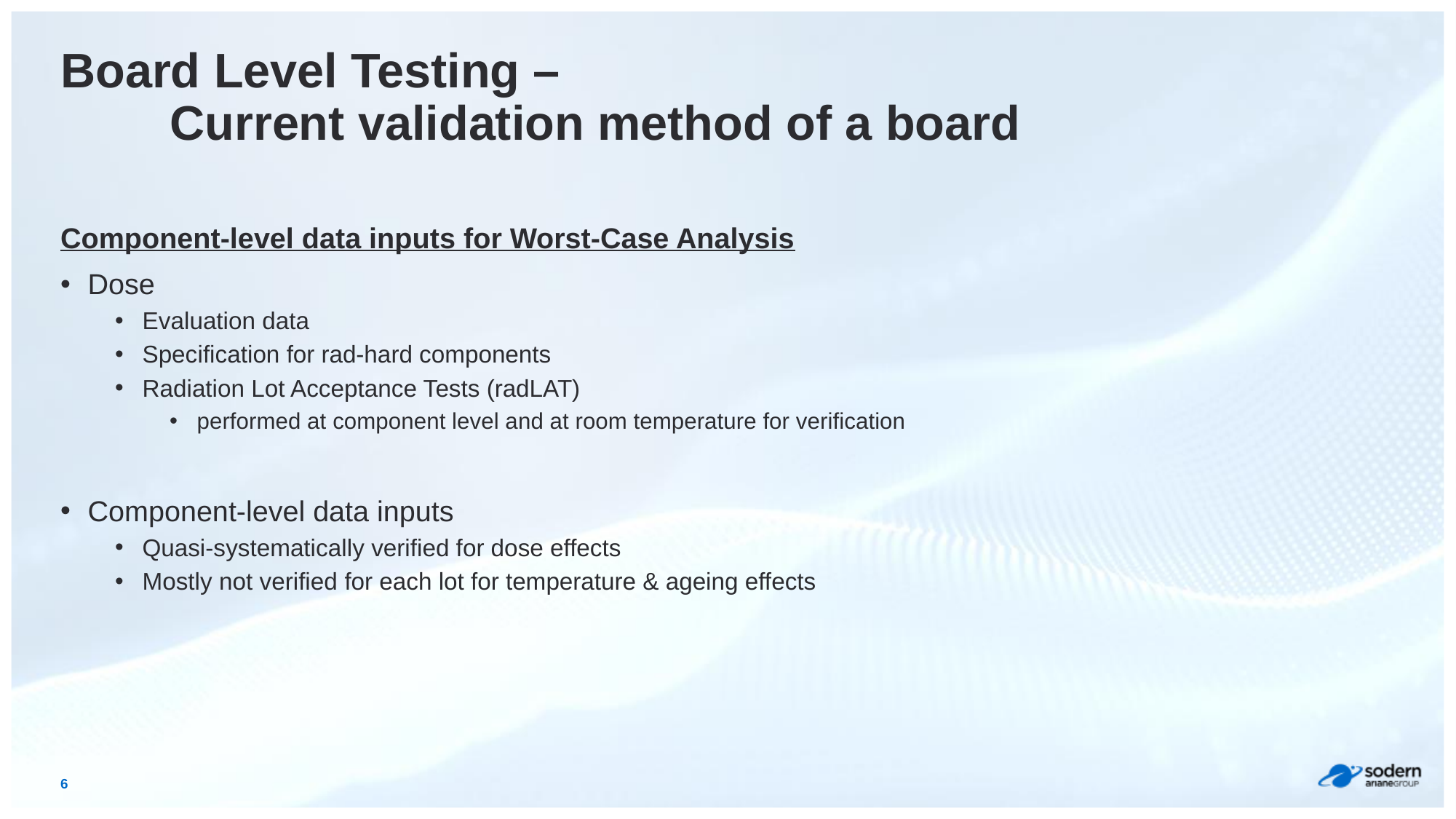

# Board Level Testing – Current validation method of a board
Component-level data inputs for Worst-Case Analysis
Dose
Evaluation data
Specification for rad-hard components
Radiation Lot Acceptance Tests (radLAT)
performed at component level and at room temperature for verification

Component-level data inputs
Quasi-systematically verified for dose effects
Mostly not verified for each lot for temperature & ageing effects

6